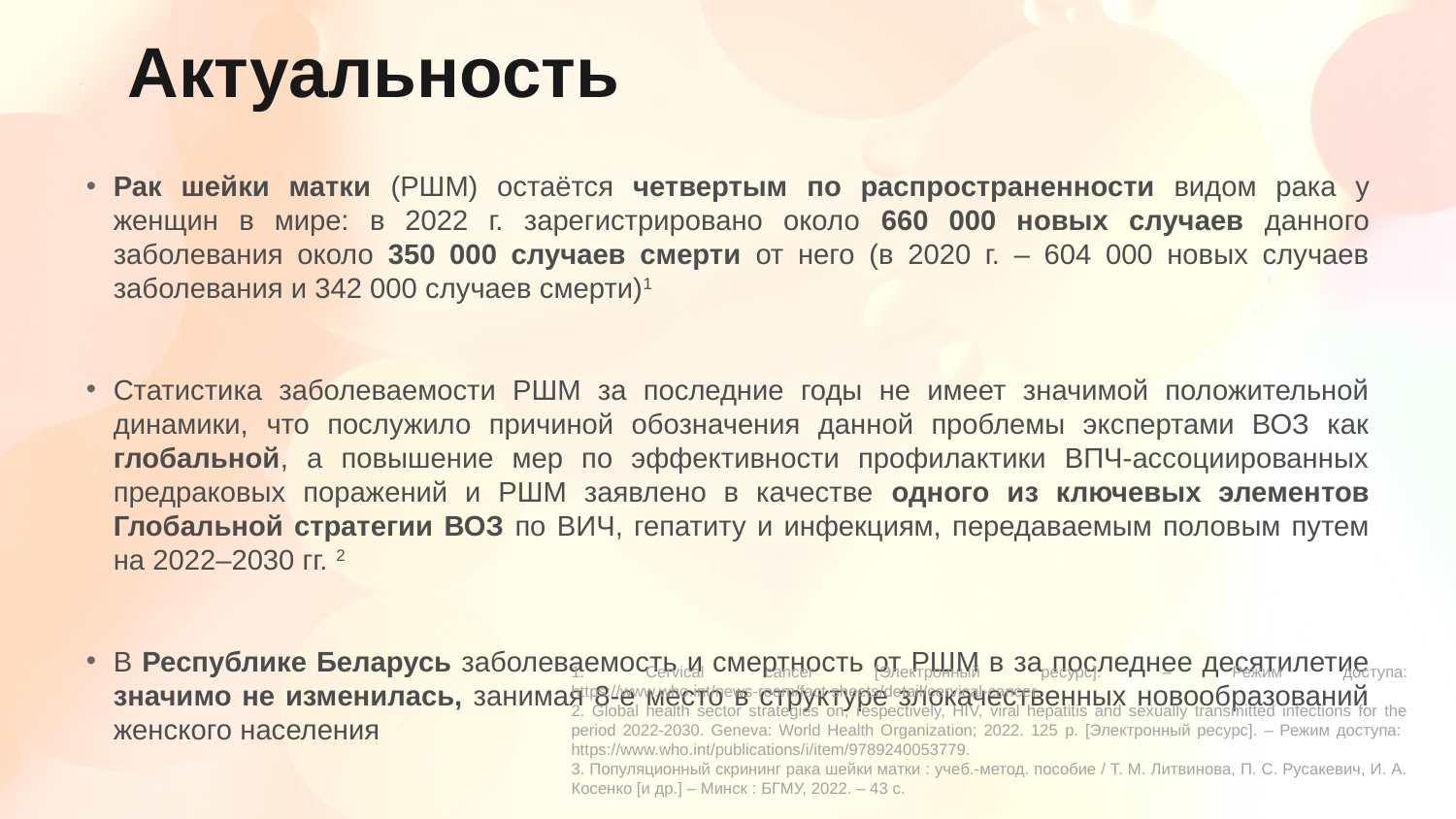

# Актуальность
Рак шейки матки (РШМ) остаётся четвертым по распространенности видом рака у женщин в мире: в 2022 г. зарегистрировано около 660 000 новых случаев данного заболевания около 350 000 случаев смерти от него (в 2020 г. – 604 000 новых случаев заболевания и 342 000 случаев смерти)1

Статистика заболеваемости РШМ за последние годы не имеет значимой положительной динамики, что послужило причиной обозначения данной проблемы экспертами ВОЗ как глобальной, а повышение мер по эффективности профилактики ВПЧ-ассоциированных предраковых поражений и РШМ заявлено в качестве одного из ключевых элементов Глобальной стратегии ВОЗ по ВИЧ, гепатиту и инфекциям, передаваемым половым путем на 2022–2030 гг. 2

В Республике Беларусь заболеваемость и смертность от РШМ в за последнее десятилетие значимо не изменилась, занимая 8-е место в структуре злокачественных новообразований женского населения

1. Cervical cancer [Электронный ресурс]. – Режим доступа: https://www.who.int/news-room/fact-sheets/detail/cervical-cancer.
2. Global health sector strategies on, respectively, HIV, viral hepatitis and sexually transmitted infections for the period 2022-2030. Geneva: World Health Organization; 2022. 125 р. [Электронный ресурс]. – Режим доступа:  https://www.who.int/publications/i/item/9789240053779.
3. Популяционный скрининг рака шейки матки : учеб.-метод. пособие / Т. М. Литвинова, П. С. Русакевич, И. А. Косенко [и др.] – Минск : БГМУ, 2022. – 43 с.